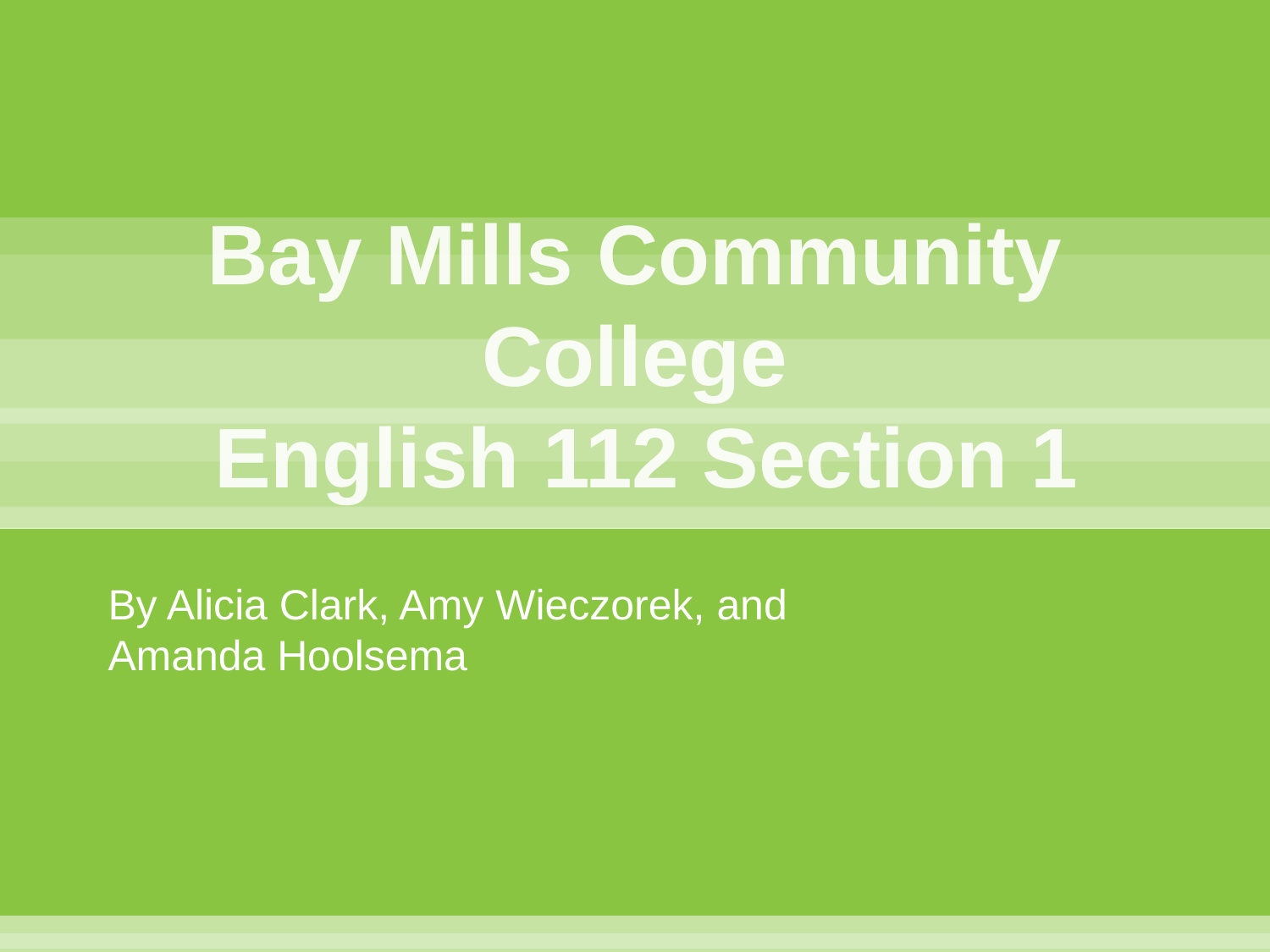

# Bay Mills Community College English 112 Section 1
By Alicia Clark, Amy Wieczorek, and Amanda Hoolsema